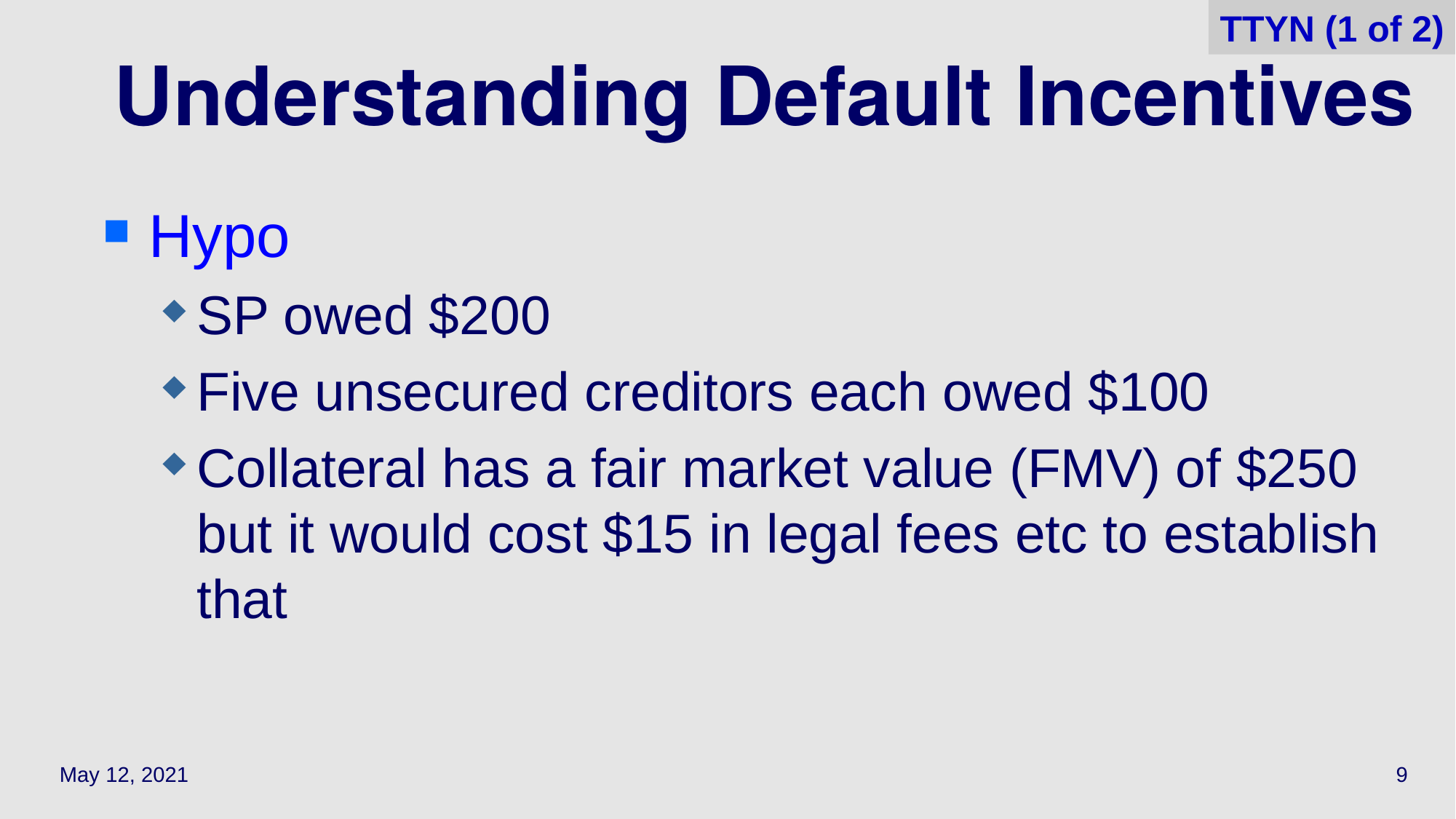

TTYN (1 of 2)
# Understanding Default Incentives
Hypo
SP owed $200
Five unsecured creditors each owed $100
Collateral has a fair market value (FMV) of $250 but it would cost $15 in legal fees etc to establish that
May 12, 2021
9